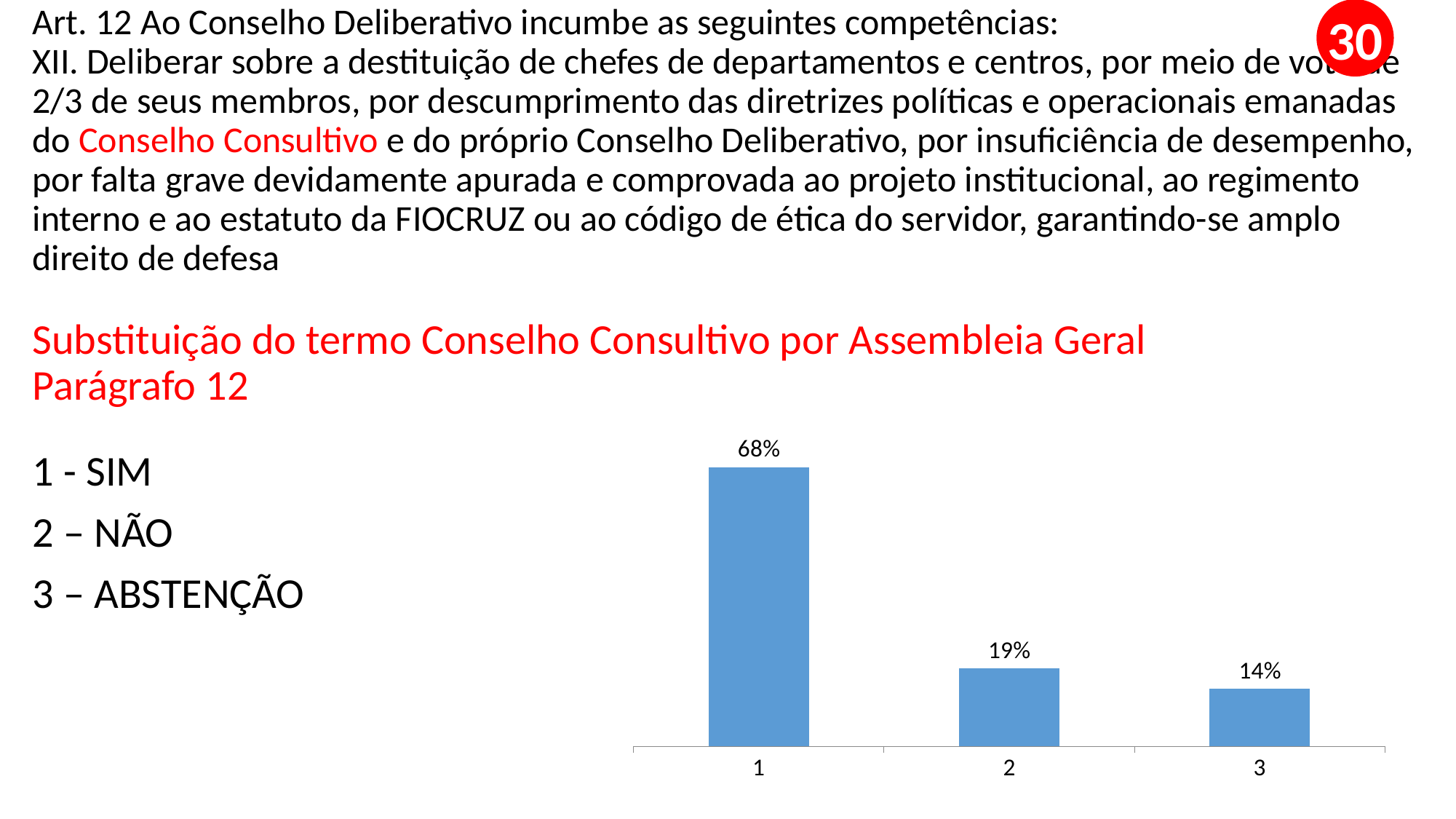

30
# Art. 12 Ao Conselho Deliberativo incumbe as seguintes competências: XII. Deliberar sobre a destituição de chefes de departamentos e centros, por meio de voto de 2/3 de seus membros, por descumprimento das diretrizes políticas e operacionais emanadas do Conselho Consultivo e do próprio Conselho Deliberativo, por insuficiência de desempenho, por falta grave devidamente apurada e comprovada ao projeto institucional, ao regimento interno e ao estatuto da FIOCRUZ ou ao código de ética do servidor, garantindo-se amplo direito de defesa Substituição do termo Conselho Consultivo por Assembleia Geral Parágrafo 12

### Chart

| Category | 1 |
|---|---|
| 1 | 0.68 |
| 2 | 0.19 |
| 3 | 0.14 |
1 - SIM
2 – NÃO
3 – ABSTENÇÃO